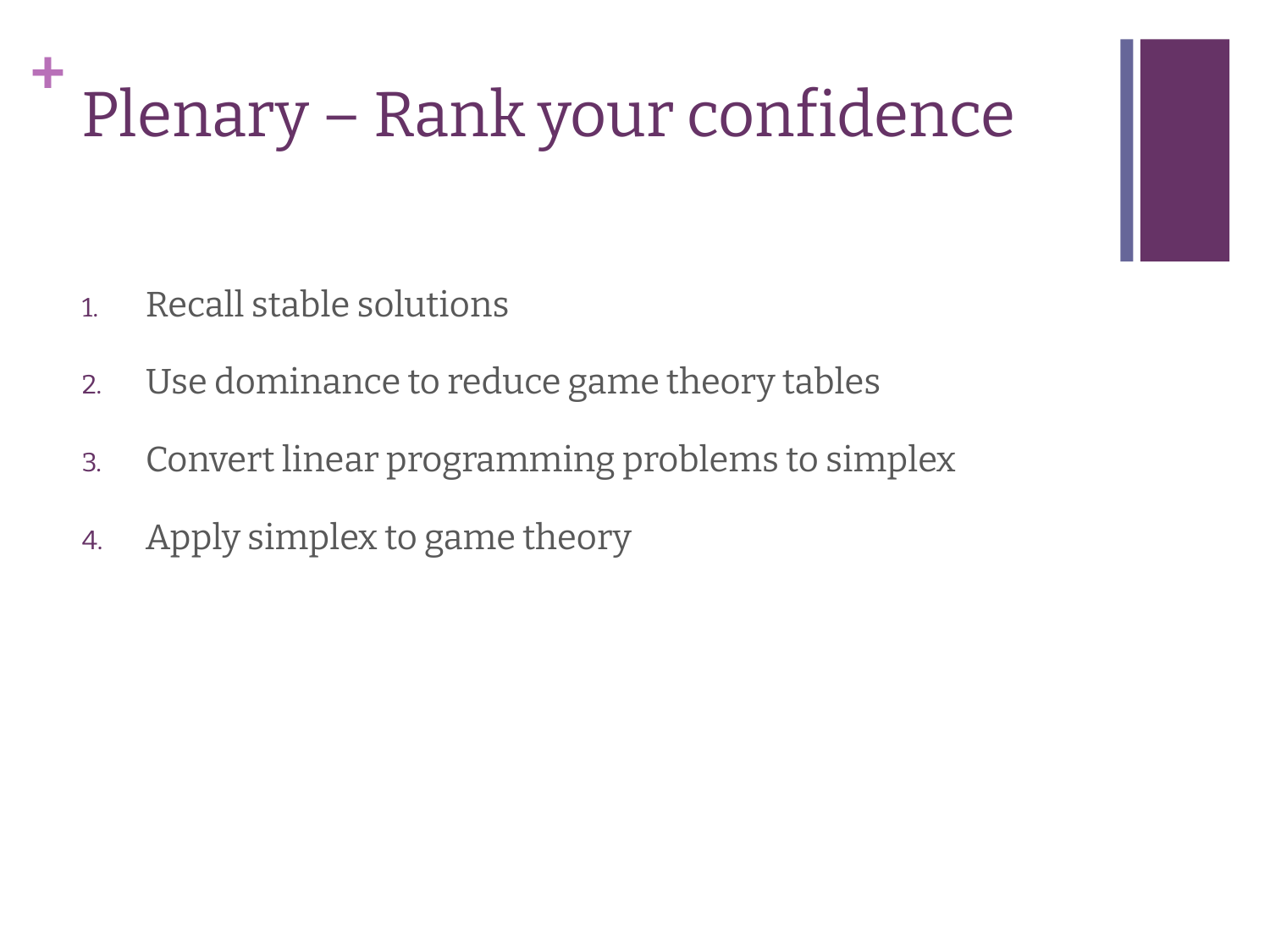

# Plenary – Rank your confidence
Recall stable solutions
Use dominance to reduce game theory tables
Convert linear programming problems to simplex
Apply simplex to game theory